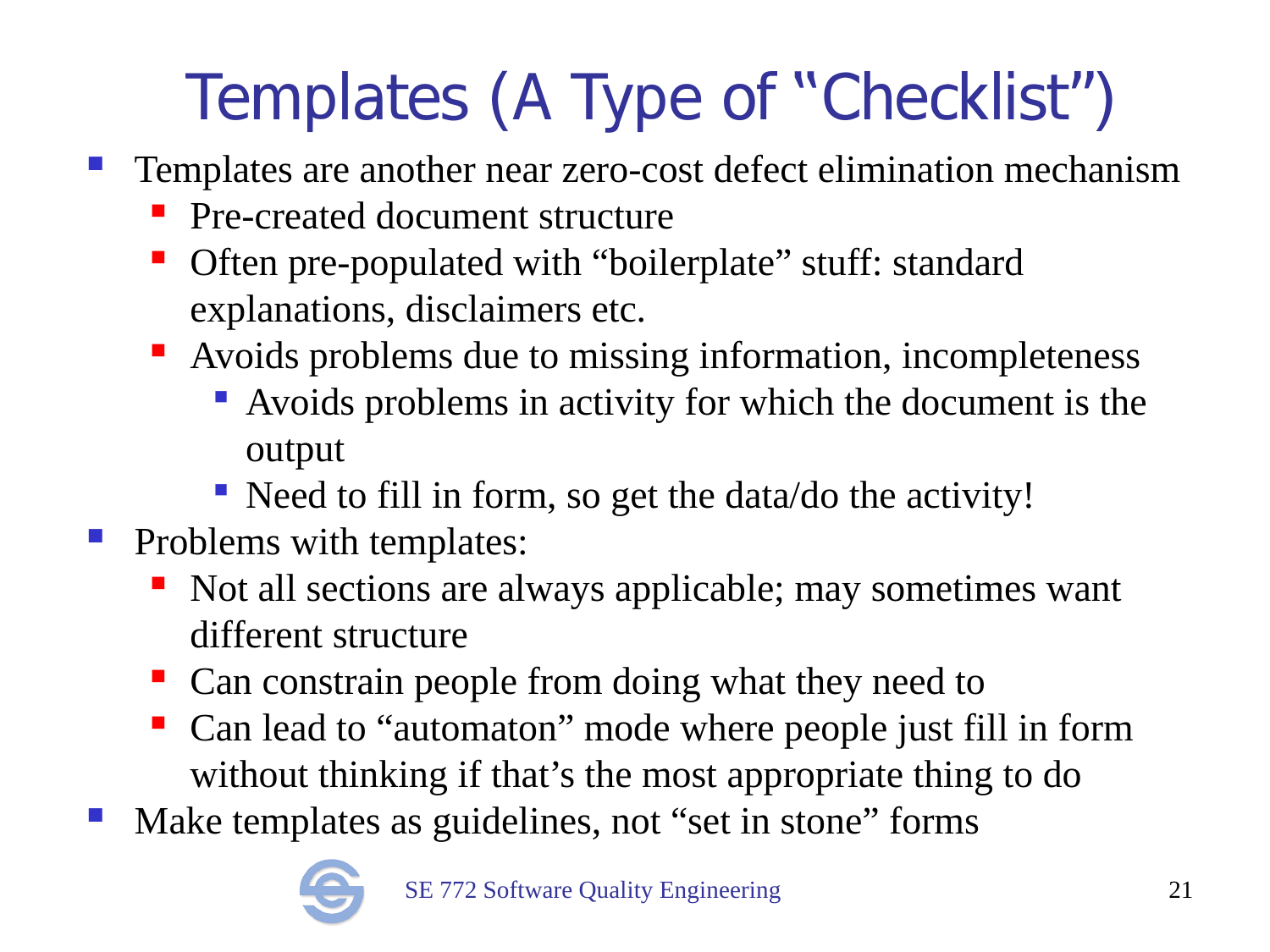

# Templates (A Type of “Checklist”)
Templates are another near zero-cost defect elimination mechanism
Pre-created document structure
Often pre-populated with “boilerplate” stuff: standard explanations, disclaimers etc.
Avoids problems due to missing information, incompleteness
Avoids problems in activity for which the document is the output
Need to fill in form, so get the data/do the activity!
Problems with templates:
Not all sections are always applicable; may sometimes want different structure
Can constrain people from doing what they need to
Can lead to “automaton” mode where people just fill in form without thinking if that’s the most appropriate thing to do
Make templates as guidelines, not “set in stone” forms
21